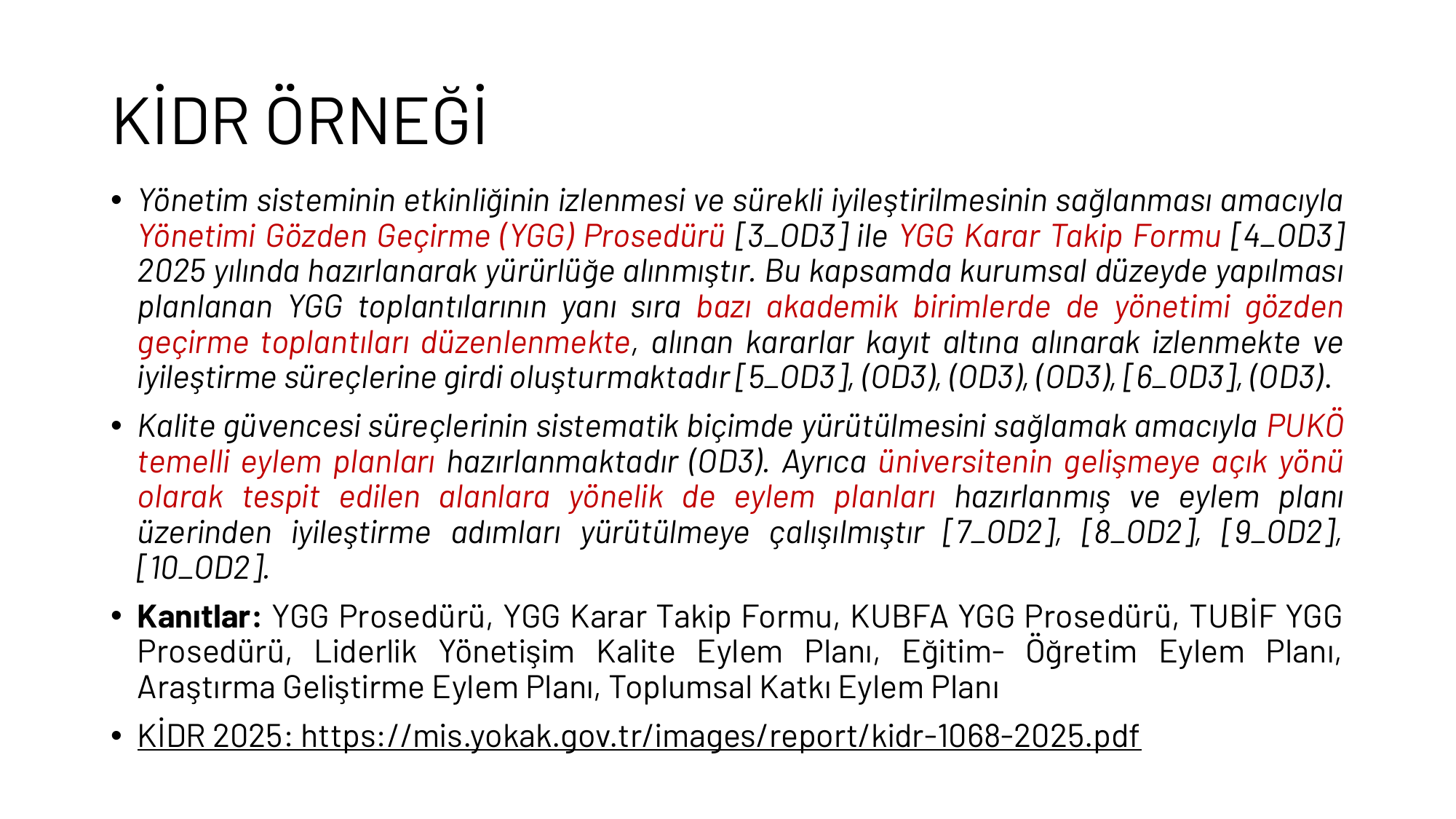

# KİDR ÖRNEĞİ
Yönetim sisteminin etkinliğinin izlenmesi ve sürekli iyileştirilmesinin sağlanması amacıyla Yönetimi Gözden Geçirme (YGG) Prosedürü [3_OD3] ile YGG Karar Takip Formu [4_OD3] 2025 yılında hazırlanarak yürürlüğe alınmıştır. Bu kapsamda kurumsal düzeyde yapılması planlanan YGG toplantılarının yanı sıra bazı akademik birimlerde de yönetimi gözden geçirme toplantıları düzenlenmekte, alınan kararlar kayıt altına alınarak izlenmekte ve iyileştirme süreçlerine girdi oluşturmaktadır [5_OD3], (OD3), (OD3), (OD3), [6_OD3], (OD3).
Kalite güvencesi süreçlerinin sistematik biçimde yürütülmesini sağlamak amacıyla PUKÖ temelli eylem planları hazırlanmaktadır (OD3). Ayrıca üniversitenin gelişmeye açık yönü olarak tespit edilen alanlara yönelik de eylem planları hazırlanmış ve eylem planı üzerinden iyileştirme adımları yürütülmeye çalışılmıştır [7_OD2], [8_OD2], [9_OD2], [10_OD2].
Kanıtlar: YGG Prosedürü, YGG Karar Takip Formu, KUBFA YGG Prosedürü, TUBİF YGG Prosedürü, Liderlik Yönetişim Kalite Eylem Planı, Eğitim- Öğretim Eylem Planı, Araştırma Geliştirme Eylem Planı, Toplumsal Katkı Eylem Planı
KİDR 2025: https://mis.yokak.gov.tr/images/report/kidr-1068-2025.pdf